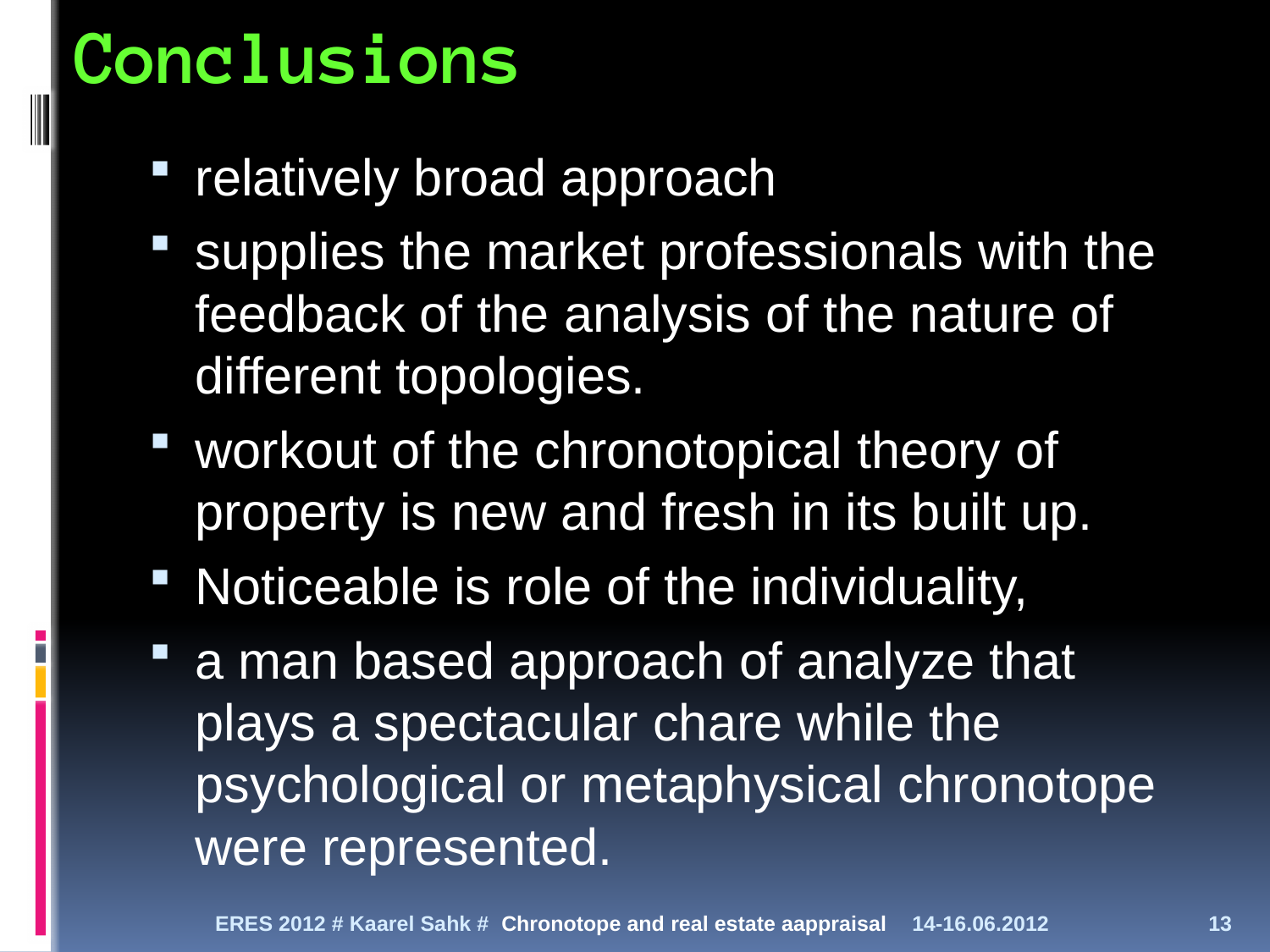

# Conclusions
relatively broad approach
supplies the market professionals with the feedback of the analysis of the nature of different topologies.
workout of the chronotopical theory of property is new and fresh in its built up.
Noticeable is role of the individuality,
a man based approach of analyze that plays a spectacular chare while the psychological or metaphysical chronotope were represented.

ERES 2012 # Kaarel Sahk #  Chronotope and real estate aappraisal
14-16.06.2012
13